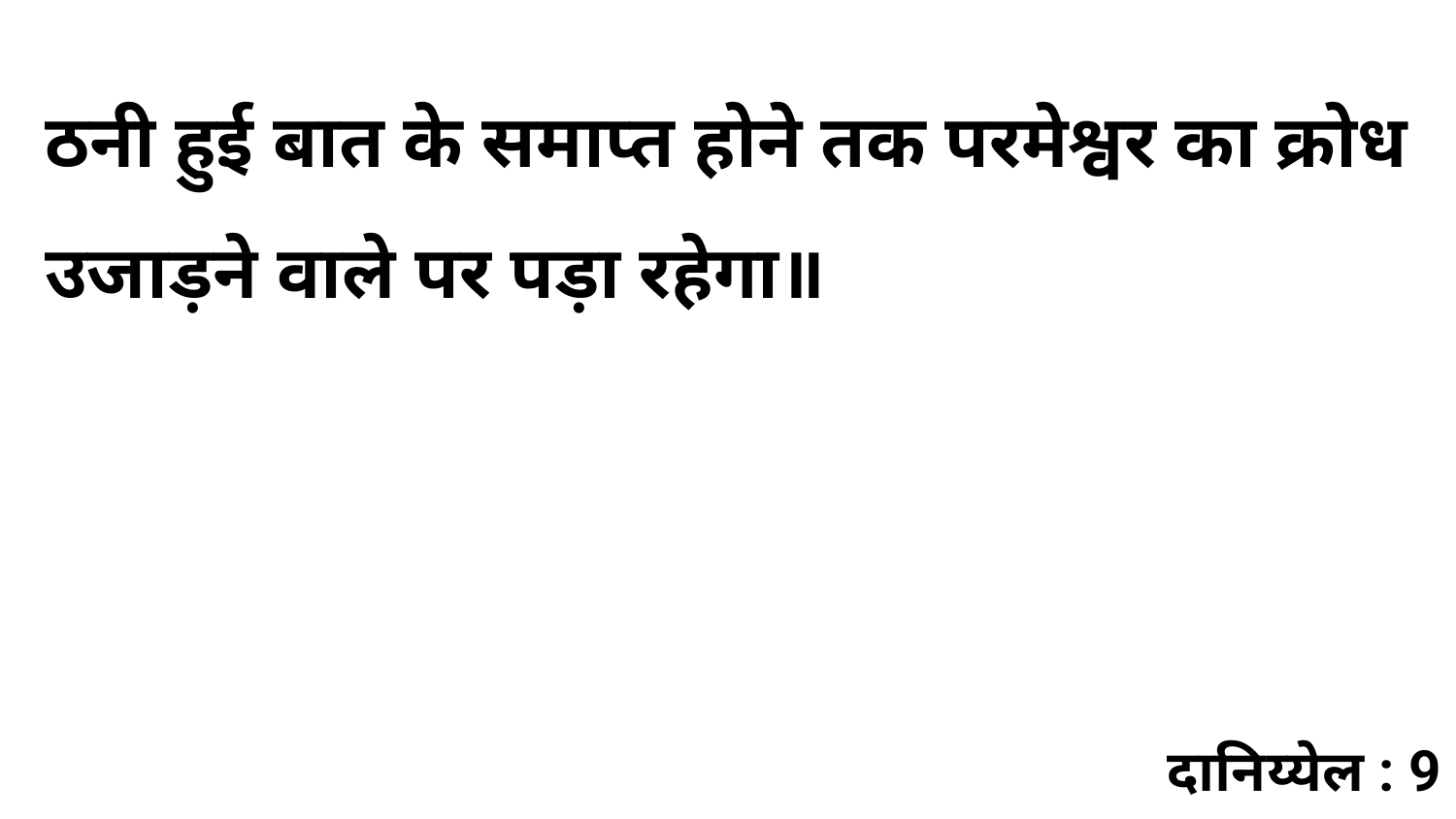

ठनी हुई बात के समाप्त होने तक परमेश्वर का क्रोध उजाड़ने वाले पर पड़ा रहेगा॥
दानिय्येल : 9